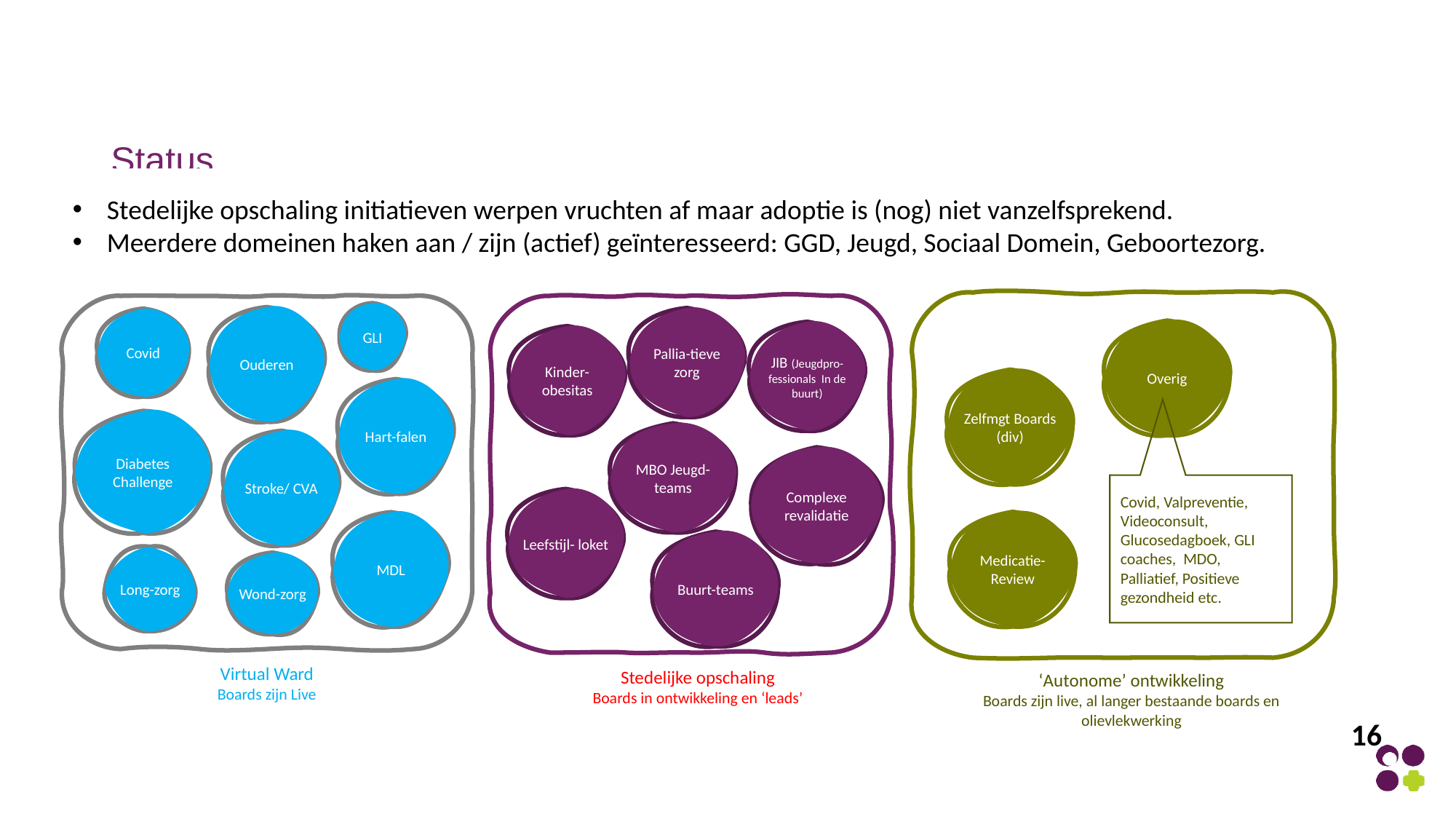

# Status
Stedelijke opschaling initiatieven werpen vruchten af maar adoptie is (nog) niet vanzelfsprekend.
Meerdere domeinen haken aan / zijn (actief) geïnteresseerd: GGD, Jeugd, Sociaal Domein, Geboortezorg.

GLI
Ouderen
Pallia-tieve zorg
Covid
Overig
JIB (Jeugdpro-fessionals  In de buurt)
Kinder- obesitas
Zelfmgt Boards
(div)
Hart-falen
Diabetes
Challenge
MBO Jeugd-teams
Stroke/ CVA
Complexe revalidatie
Covid, Valpreventie, Videoconsult, Glucosedagboek, GLI coaches,  MDO, Palliatief, Positieve gezondheid etc.
Leefstijl- loket
Medicatie-Review
MDL
Buurt-teams
Long-zorg
Wond-zorg
Virtual Ward
Boards zijn Live
Stedelijke opschaling
Boards in ontwikkeling en ‘leads’
‘Autonome’ ontwikkeling
Boards zijn live, al langer bestaande boards en olievlekwerking
16